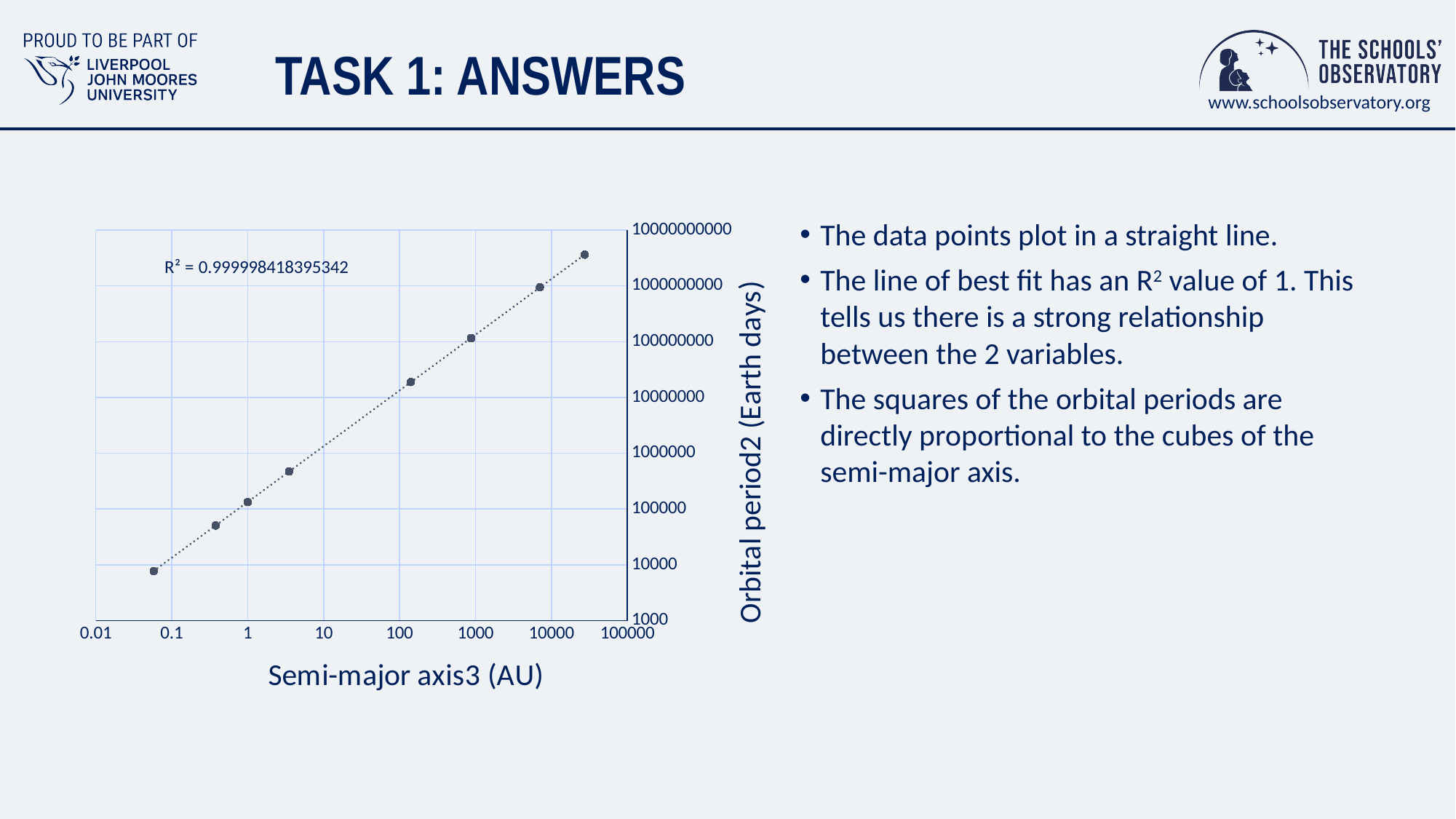

# TASK 1: ANSWERS

### Chart

| Category |  |
|---|---|
The data points plot in a straight line.
The line of best fit has an R2 value of 1. This tells us there is a strong relationship between the 2 variables.
The squares of the orbital periods are directly proportional to the cubes of the semi-major axis.